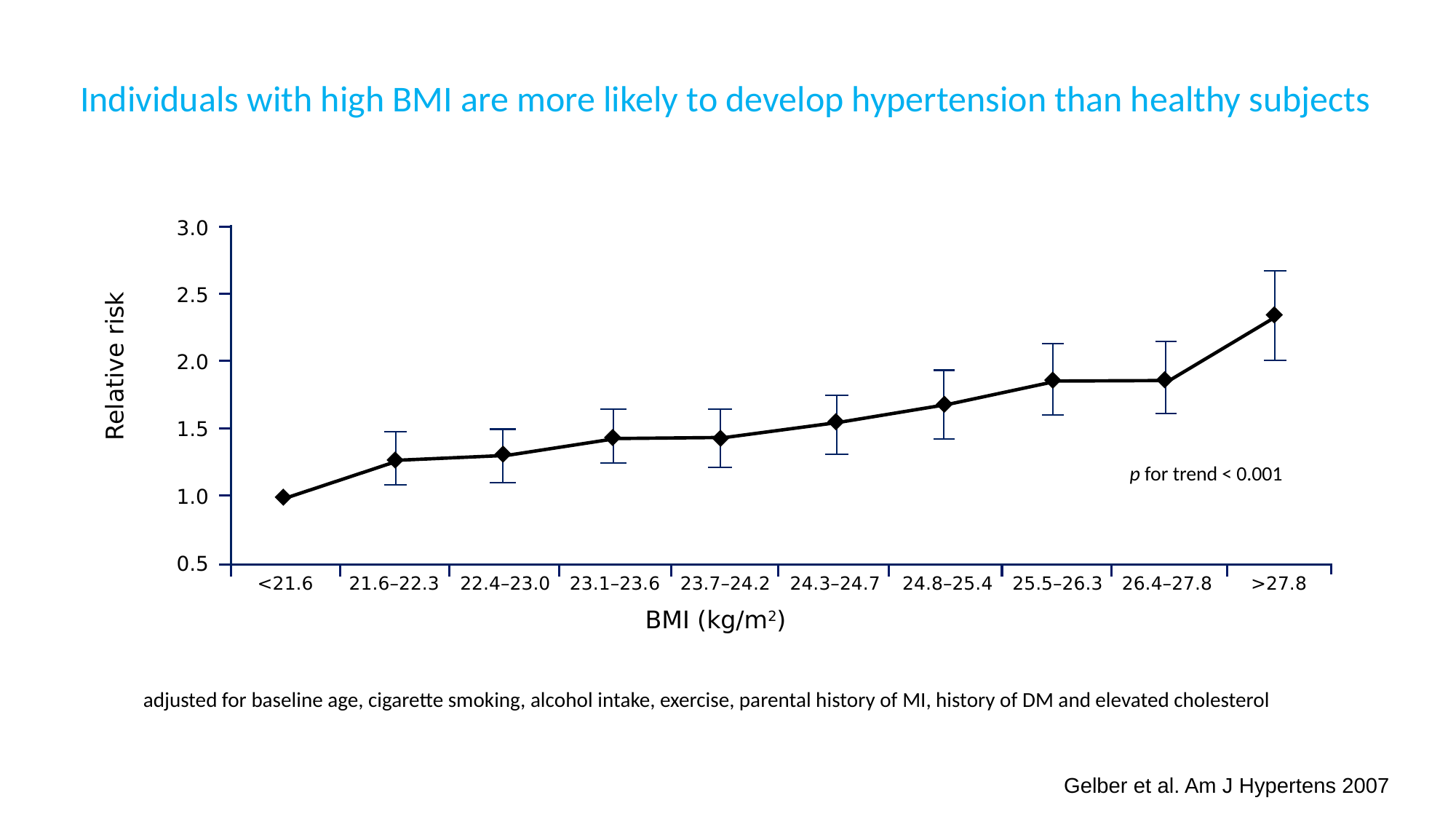

# Individuals with high BMI are more likely to develop hypertension than healthy subjects
3.0
2.5
2.0
Relative risk
1.5
1.0
0.5
21.6–22.3
<21.6
22.4–23.0
23.1–23.6
23.7–24.2
24.3–24.7
24.8–25.4
25.5–26.3
26.4–27.8
>27.8
BMI (kg/m2)

p for trend < 0.001
adjusted for baseline age, cigarette smoking, alcohol intake, exercise, parental history of MI, history of DM and elevated cholesterol
Gelber et al. Am J Hypertens 2007